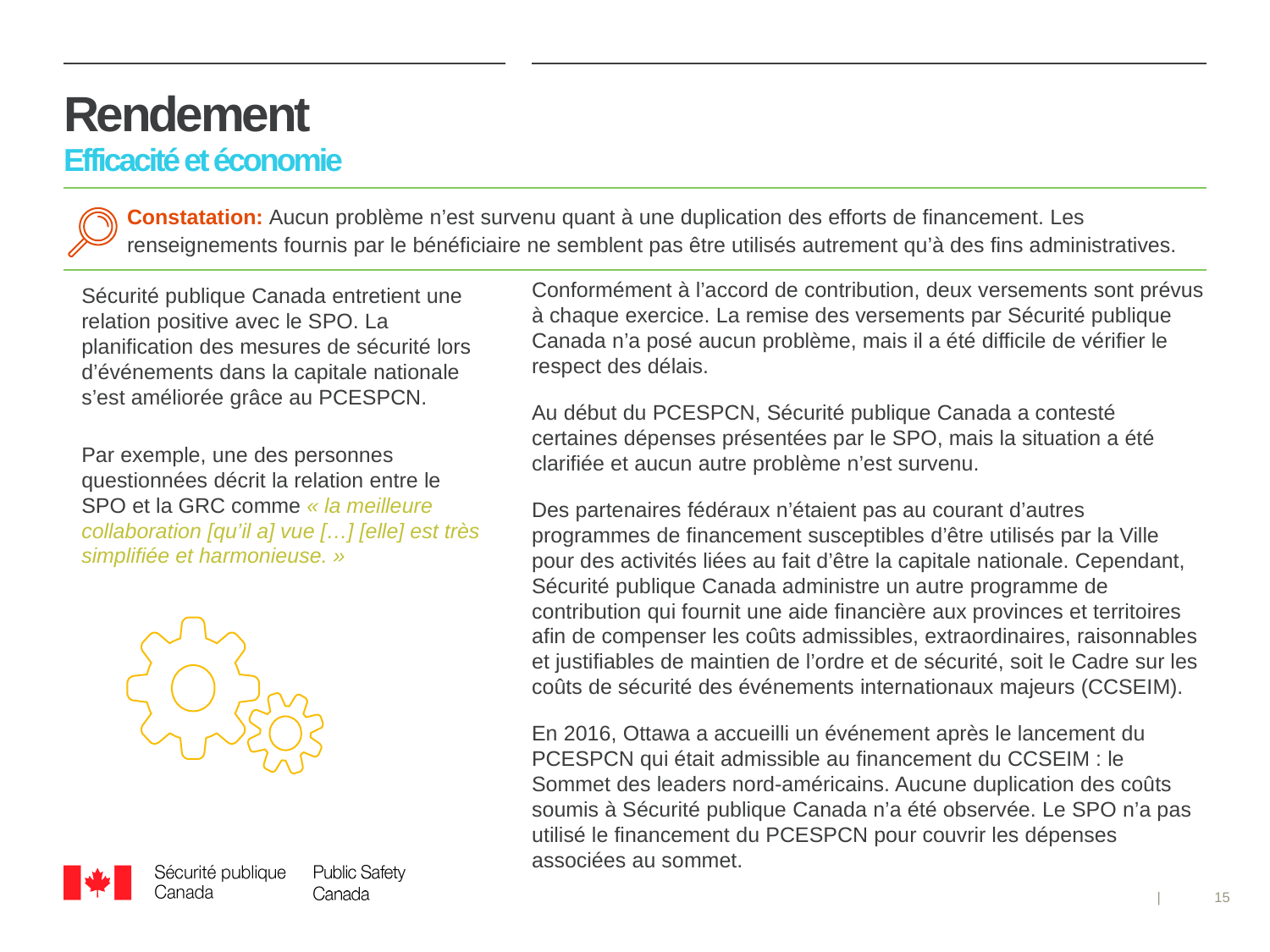

# Rendement Efficacité et économie
| Constatation: Aucun problème n’est survenu quant à une duplication des efforts de financement. Les renseignements fournis par le bénéficiaire ne semblent pas être utilisés autrement qu’à des fins administratives. |
| --- |

Conformément à l’accord de contribution, deux versements sont prévus à chaque exercice. La remise des versements par Sécurité publique Canada n’a posé aucun problème, mais il a été difficile de vérifier le respect des délais.
Au début du PCESPCN, Sécurité publique Canada a contesté certaines dépenses présentées par le SPO, mais la situation a été clarifiée et aucun autre problème n’est survenu.
Des partenaires fédéraux n’étaient pas au courant d’autres programmes de financement susceptibles d’être utilisés par la Ville pour des activités liées au fait d’être la capitale nationale. Cependant, Sécurité publique Canada administre un autre programme de contribution qui fournit une aide financière aux provinces et territoires afin de compenser les coûts admissibles, extraordinaires, raisonnables et justifiables de maintien de l’ordre et de sécurité, soit le Cadre sur les coûts de sécurité des événements internationaux majeurs (CCSEIM).
En 2016, Ottawa a accueilli un événement après le lancement du PCESPCN qui était admissible au financement du CCSEIM : le Sommet des leaders nord-américains. Aucune duplication des coûts soumis à Sécurité publique Canada n’a été observée. Le SPO n’a pas utilisé le financement du PCESPCN pour couvrir les dépenses associées au sommet.

Sécurité publique Canada entretient une relation positive avec le SPO. La planification des mesures de sécurité lors d’événements dans la capitale nationale s’est améliorée grâce au PCESPCN.
Par exemple, une des personnes questionnées décrit la relation entre le SPO et la GRC comme « la meilleure collaboration [qu’il a] vue […] [elle] est très simplifiée et harmonieuse. »